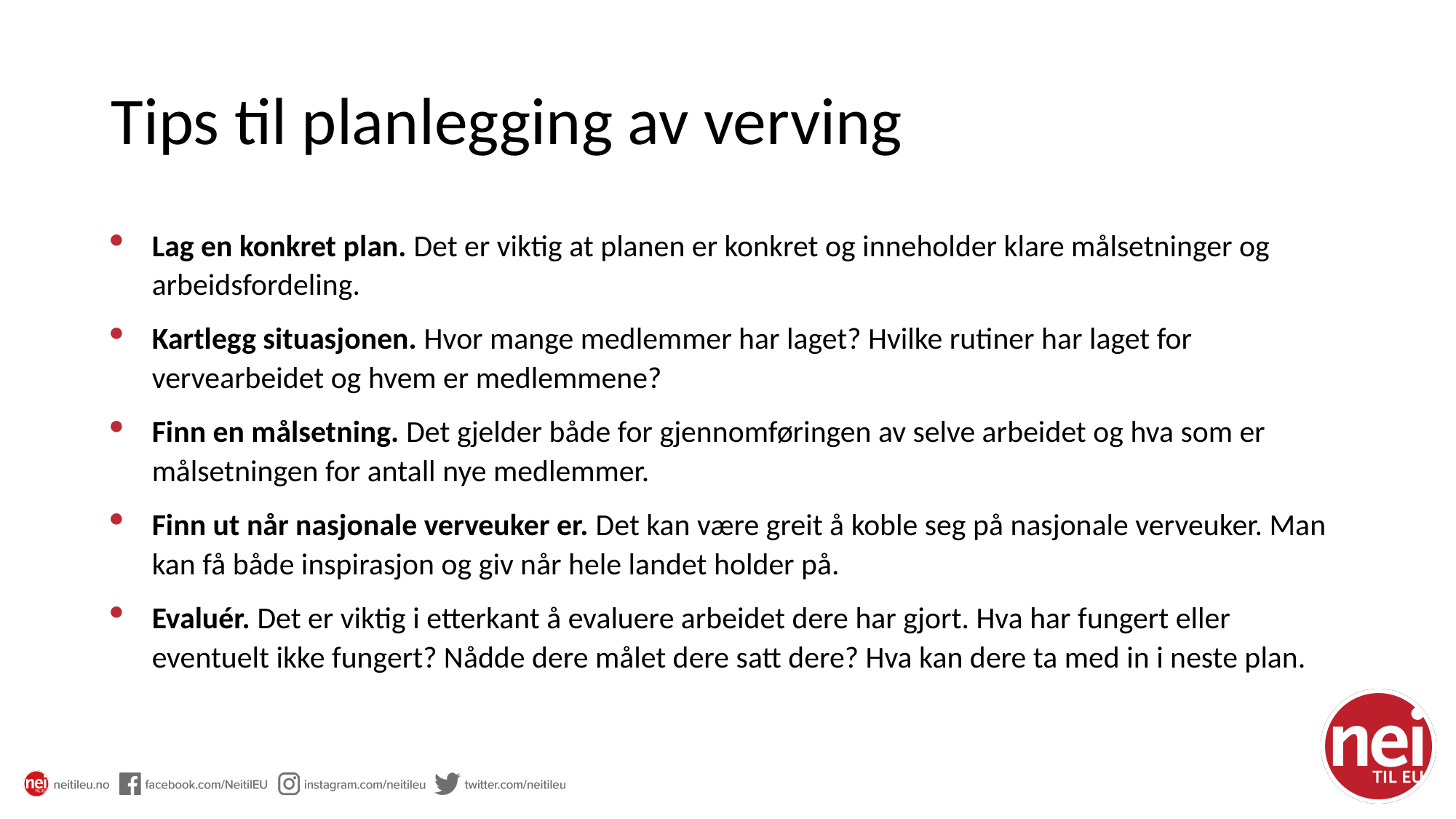

# Tips til planlegging av verving
Lag en konkret plan. Det er viktig at planen er konkret og inneholder klare målsetninger og arbeidsfordeling.
Kartlegg situasjonen. Hvor mange medlemmer har laget? Hvilke rutiner har laget for vervearbeidet og hvem er medlemmene?
Finn en målsetning. Det gjelder både for gjennomføringen av selve arbeidet og hva som er målsetningen for antall nye medlemmer.
Finn ut når nasjonale verveuker er. Det kan være greit å koble seg på nasjonale verveuker. Man kan få både inspirasjon og giv når hele landet holder på.
Evaluér. Det er viktig i etterkant å evaluere arbeidet dere har gjort. Hva har fungert eller eventuelt ikke fungert? Nådde dere målet dere satt dere? Hva kan dere ta med in i neste plan.